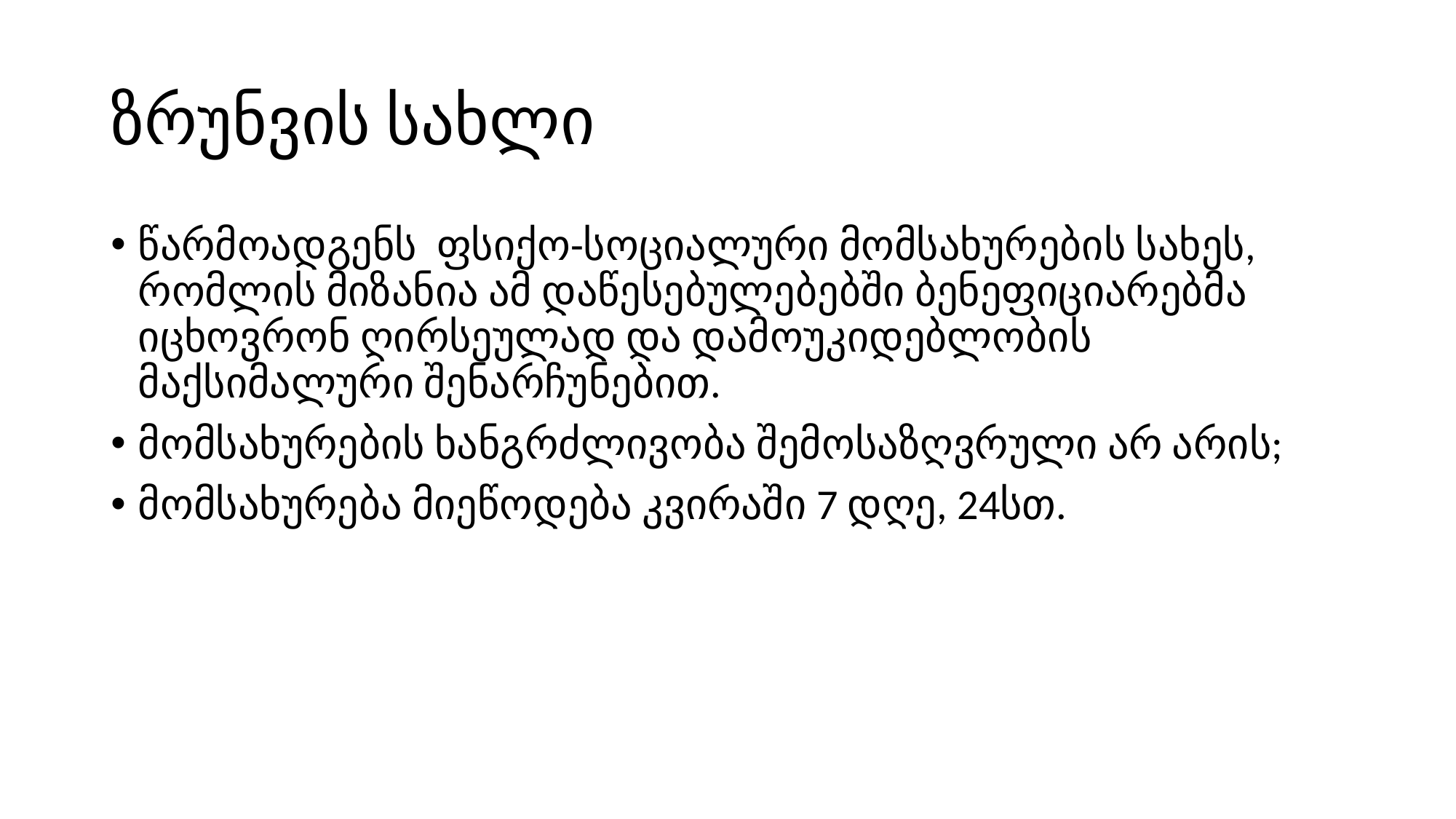

# ზრუნვის სახლი
წარმოადგენს  ფსიქო-სოციალური მომსახურების სახეს, რომლის მიზანია ამ დაწესებულებებში ბენეფიციარებმა  იცხოვრონ ღირსეულად და დამოუკიდებლობის მაქსიმალური შენარჩუნებით.
მომსახურების ხანგრძლივობა შემოსაზღვრული არ არის;
მომსახურება მიეწოდება კვირაში 7 დღე, 24სთ.